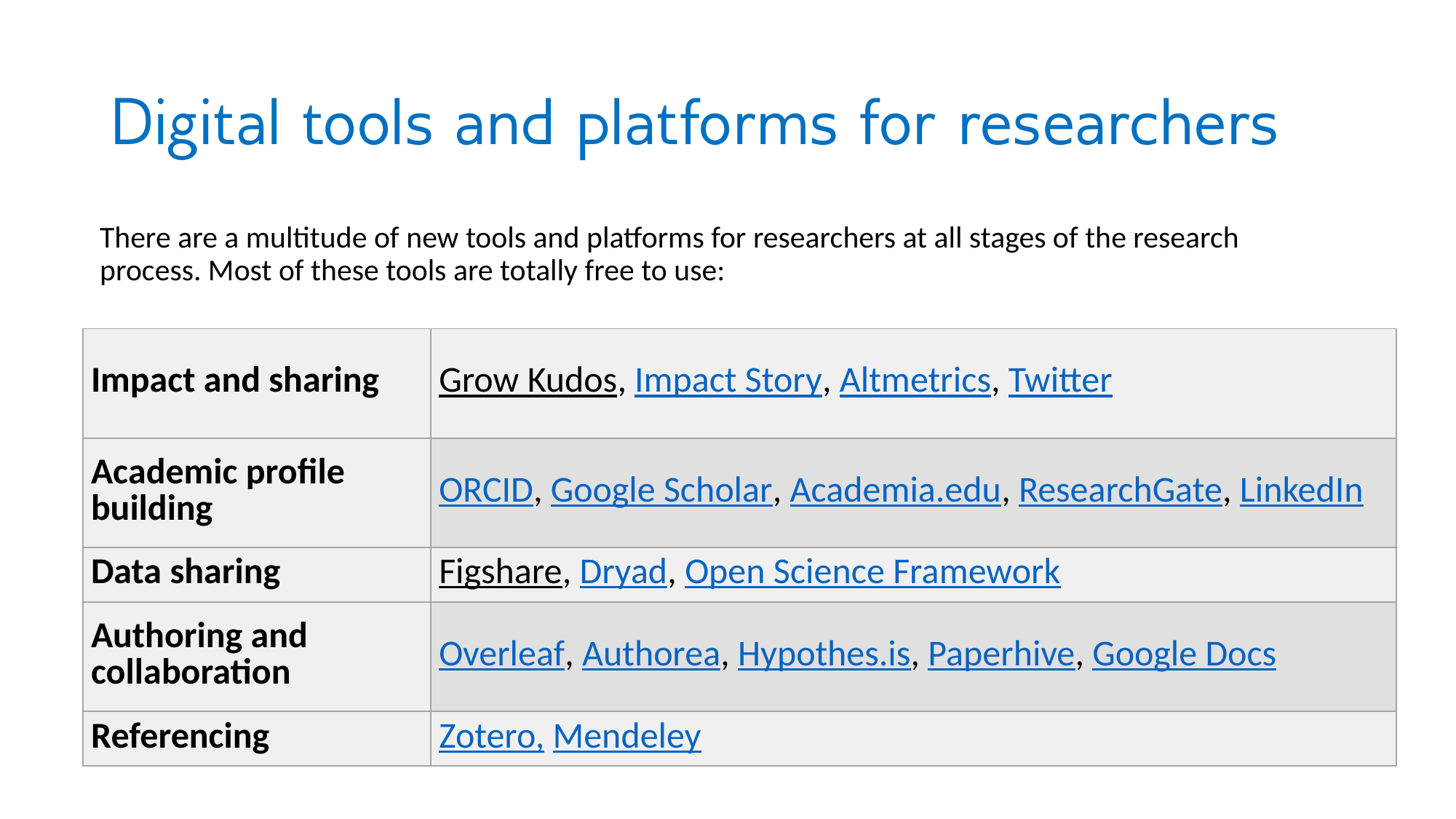

# Digital tools and platforms for researchers
There are a multitude of new tools and platforms for researchers at all stages of the research process. Most of these tools are totally free to use:
| Impact and sharing | Grow Kudos, Impact Story, Altmetrics, Twitter |
| --- | --- |
| Academic profile building | ORCID, Google Scholar, Academia.edu, ResearchGate, LinkedIn |
| Data sharing | Figshare, Dryad, Open Science Framework |
| Authoring and collaboration | Overleaf, Authorea, Hypothes.is, Paperhive, Google Docs |
| Referencing | Zotero, Mendeley |